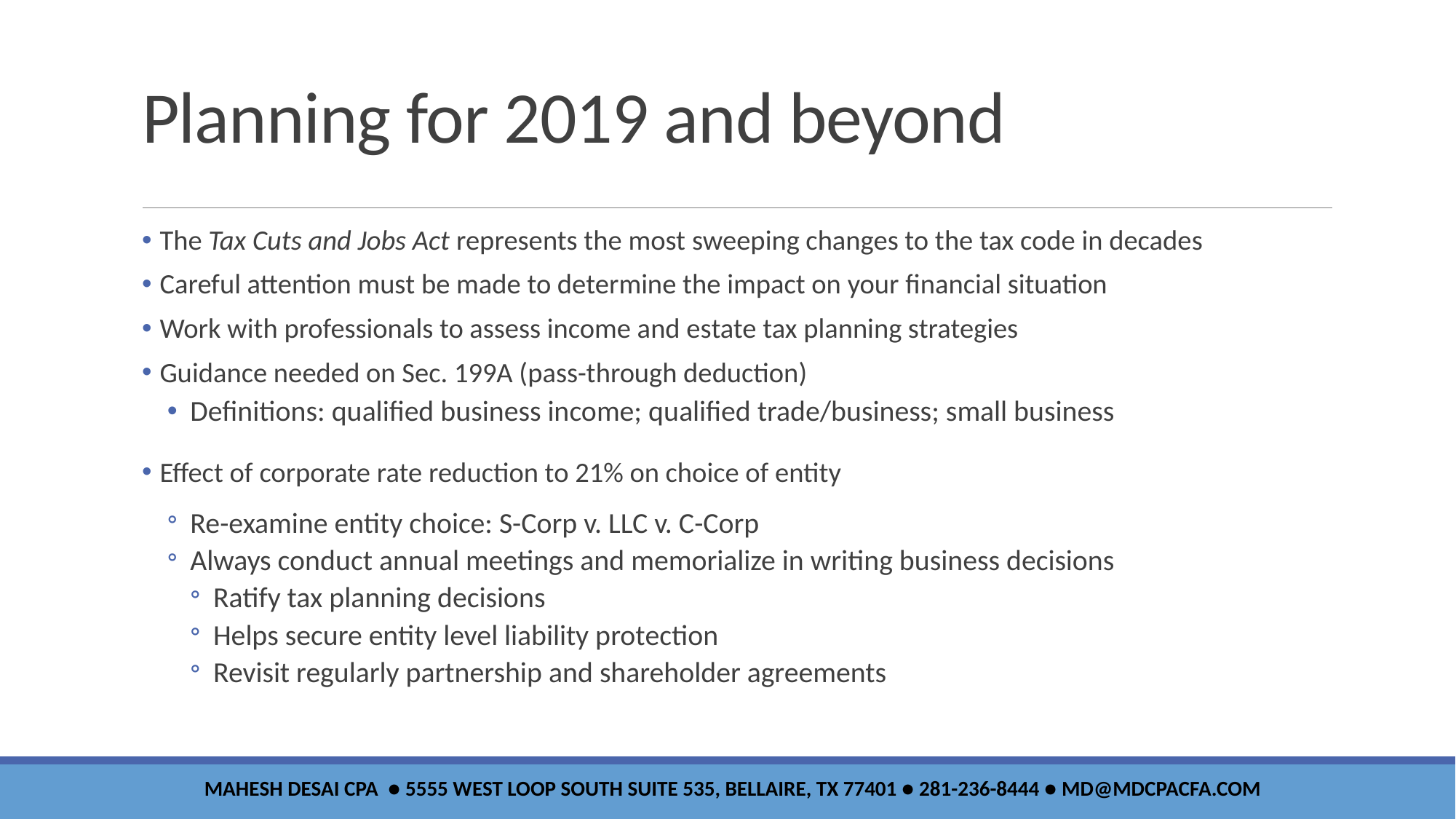

# Planning for 2019 and beyond
 The Tax Cuts and Jobs Act represents the most sweeping changes to the tax code in decades
 Careful attention must be made to determine the impact on your financial situation
 Work with professionals to assess income and estate tax planning strategies
 Guidance needed on Sec. 199A (pass-through deduction)
Definitions: qualified business income; qualified trade/business; small business
 Effect of corporate rate reduction to 21% on choice of entity
Re-examine entity choice: S-Corp v. LLC v. C-Corp
Always conduct annual meetings and memorialize in writing business decisions
Ratify tax planning decisions
Helps secure entity level liability protection
Revisit regularly partnership and shareholder agreements

Mahesh Desai CPA  ● 5555 West loop south Suite 535, Bellaire, tx 77401 ● 281-236-8444 ● md@mdcpacfa.com